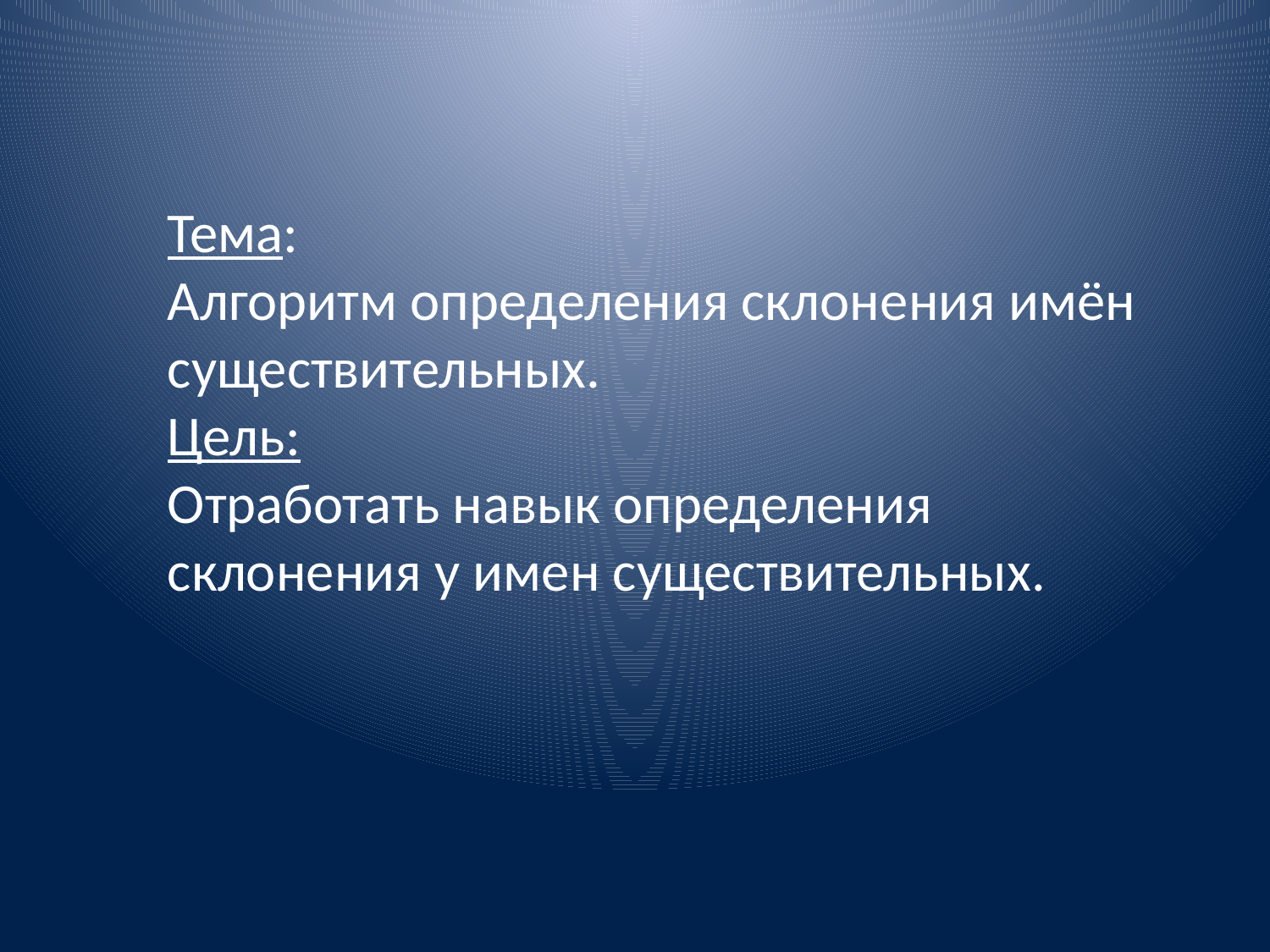

# Тема: Алгоритм определения склонения имён существительных. Цель: Отработать навык определения  склонения у имен существительных.